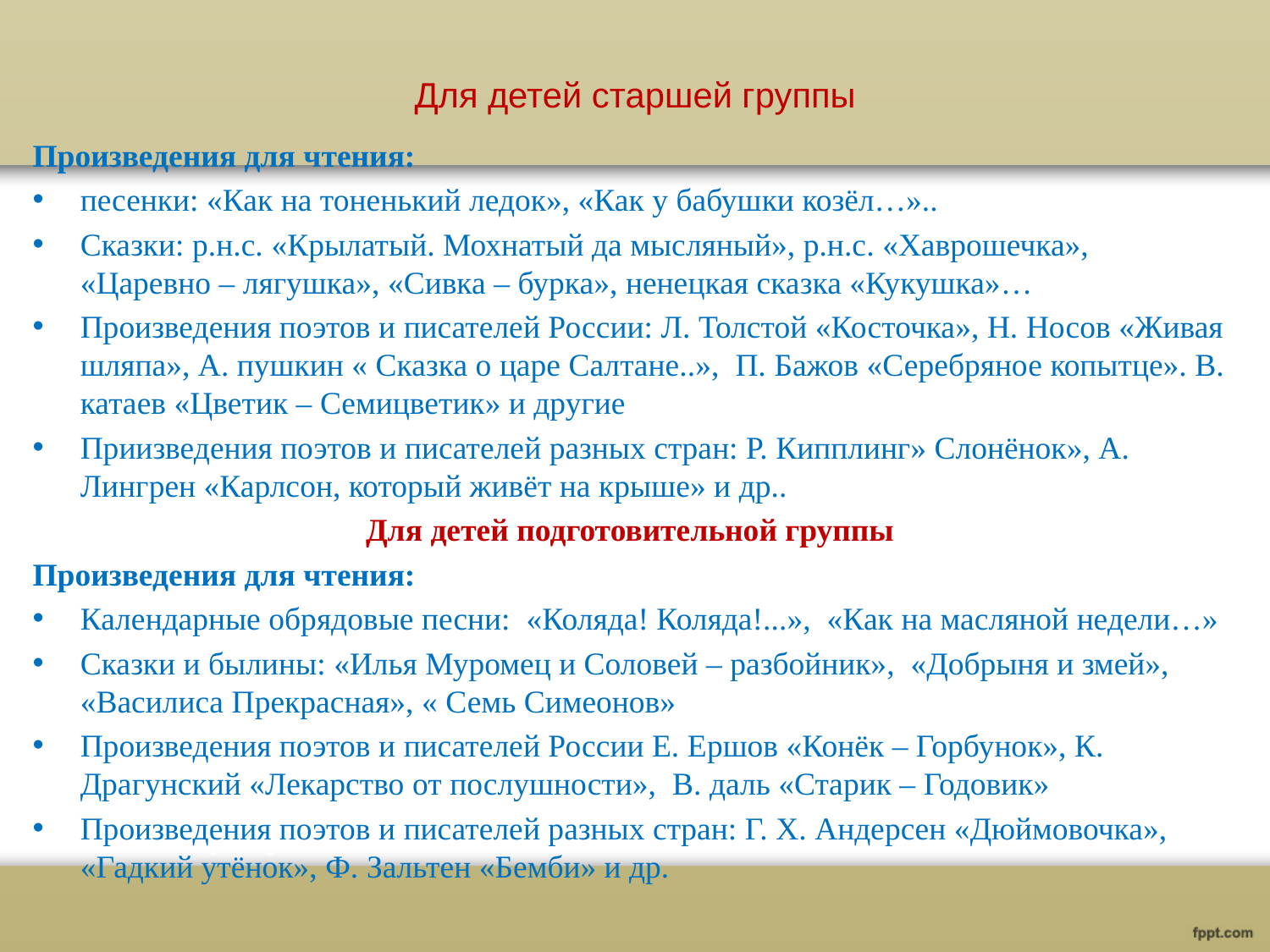

# Для детей старшей группы
Произведения для чтения:
песенки: «Как на тоненький ледок», «Как у бабушки козёл…»..
Сказки: р.н.с. «Крылатый. Мохнатый да мысляный», р.н.с. «Хаврошечка»,  «Царевно – лягушка», «Сивка – бурка», ненецкая сказка «Кукушка»…
Произведения поэтов и писателей России: Л. Толстой «Косточка», Н. Носов «Живая шляпа», А. пушкин « Сказка о царе Салтане..»,  П. Бажов «Серебряное копытце». В. катаев «Цветик – Семицветик» и другие
Приизведения поэтов и писателей разных стран: Р. Кипплинг» Слонёнок», А. Лингрен «Карлсон, который живёт на крыше» и др..
Для детей подготовительной группы
Произведения для чтения:
Календарные обрядовые песни:  «Коляда! Коляда!...»,  «Как на масляной недели…»
Сказки и былины: «Илья Муромец и Соловей – разбойник»,  «Добрыня и змей», «Василиса Прекрасная», « Семь Симеонов»
Произведения поэтов и писателей России Е. Ершов «Конёк – Горбунок», К. Драгунский «Лекарство от послушности»,  В. даль «Старик – Годовик»
Произведения поэтов и писателей разных стран: Г. Х. Андерсен «Дюймовочка»,  «Гадкий утёнок», Ф. Зальтен «Бемби» и др.